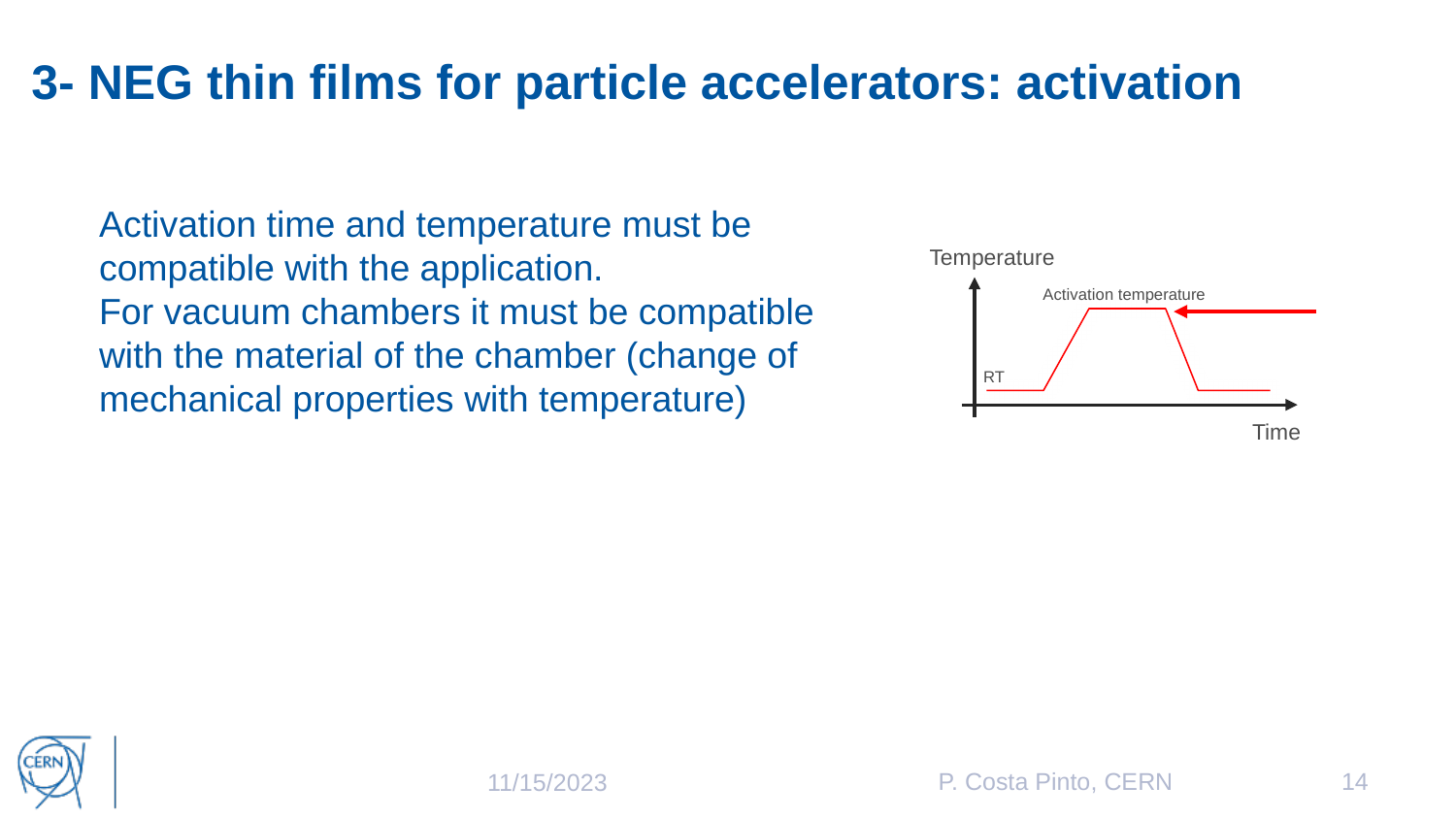

3- NEG thin films for particle accelerators: activation
Activation time and temperature must be compatible with the application.
For vacuum chambers it must be compatible with the material of the chamber (change of mechanical properties with temperature)
Temperature
Activation temperature

RT
Time
P. Costa Pinto, CERN
14
11/15/2023